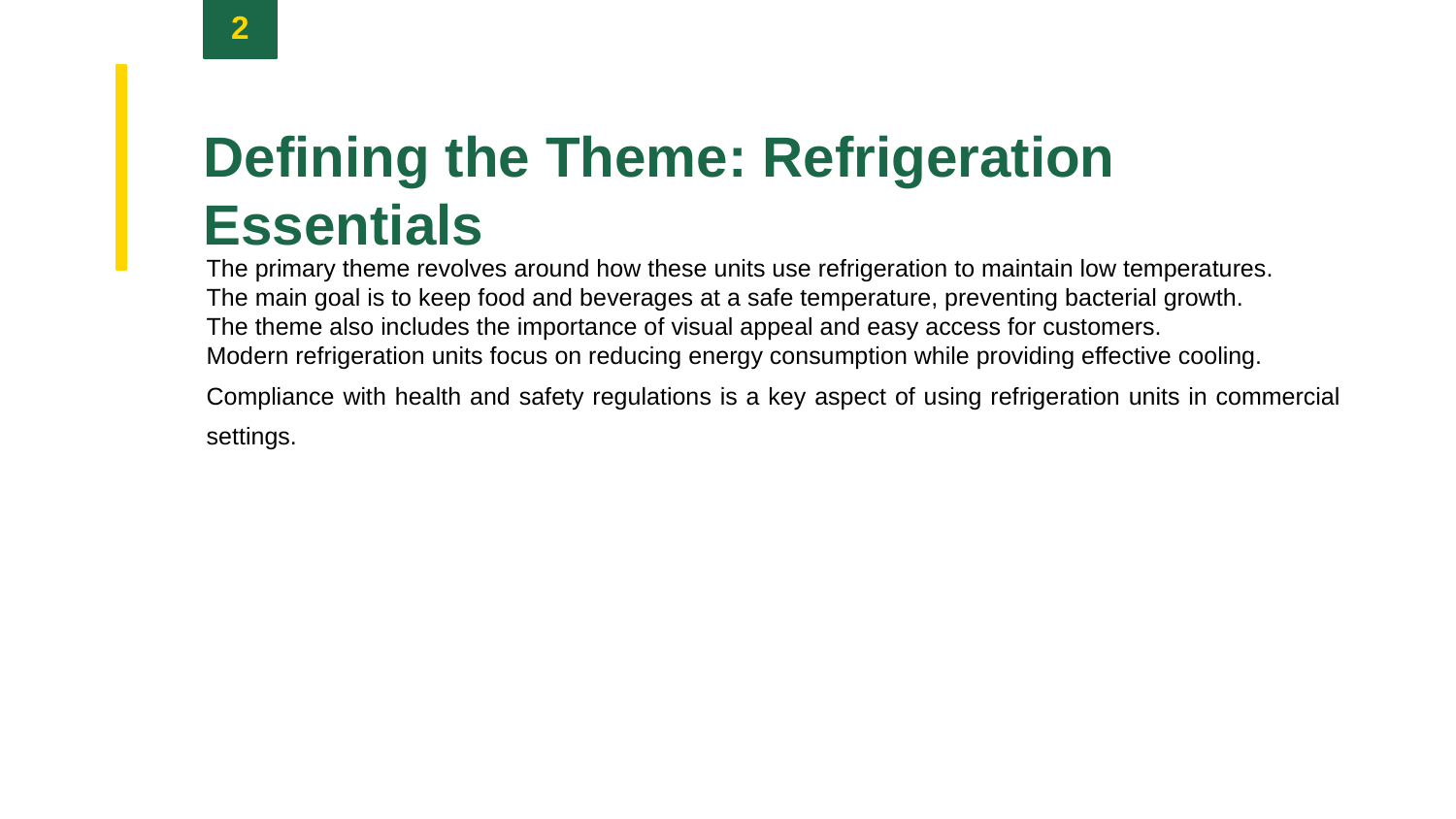

2

Defining the Theme: Refrigeration Essentials
The primary theme revolves around how these units use refrigeration to maintain low temperatures.
The main goal is to keep food and beverages at a safe temperature, preventing bacterial growth.
The theme also includes the importance of visual appeal and easy access for customers.
Modern refrigeration units focus on reducing energy consumption while providing effective cooling.
Compliance with health and safety regulations is a key aspect of using refrigeration units in commercial settings.